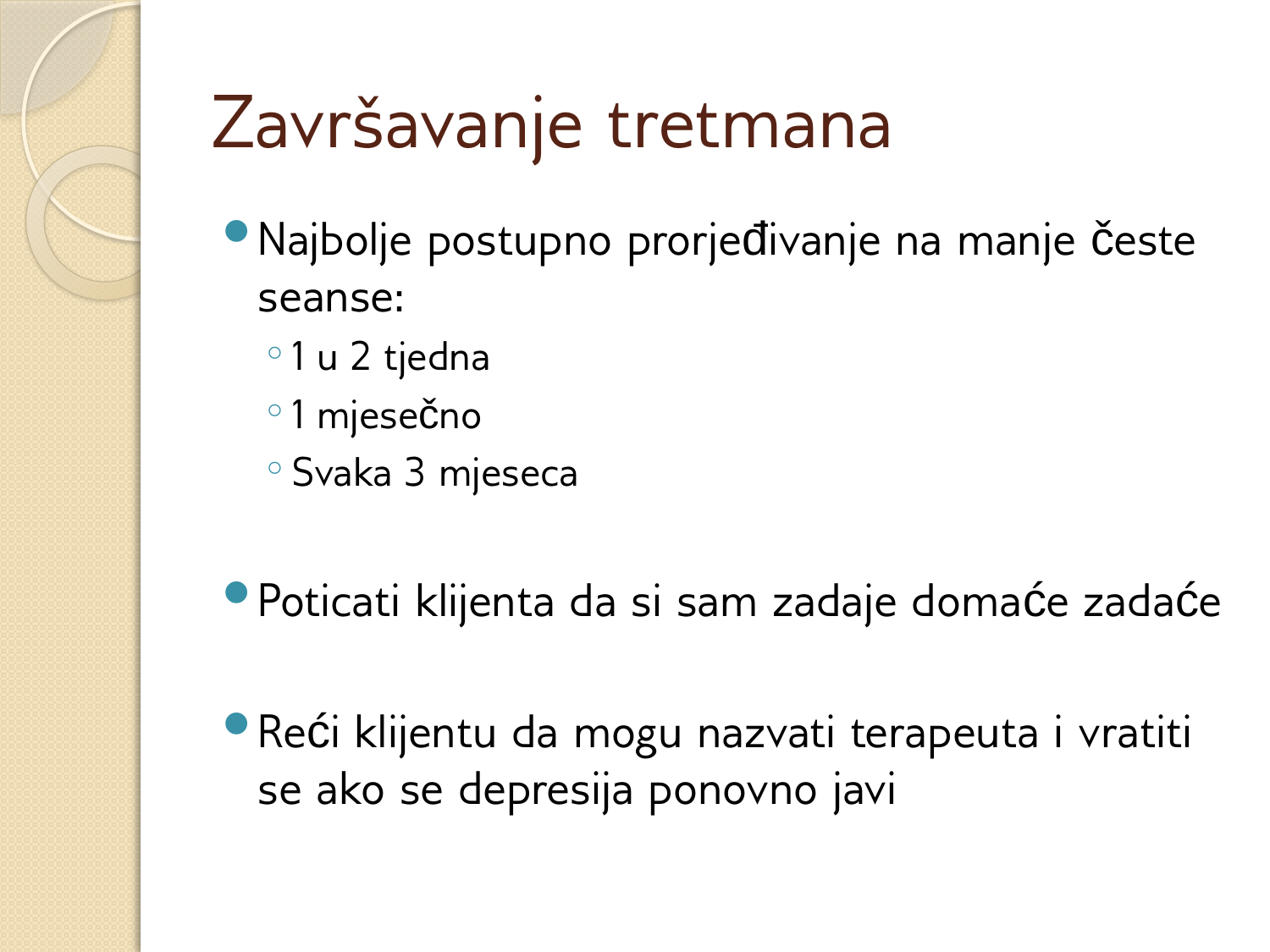

# Završavanje tretmana
Najbolje postupno prorjeđivanje na manje česte seanse:
1 u 2 tjedna
1 mjesečno
Svaka 3 mjeseca

Poticati klijenta da si sam zadaje domaće zadaće

Reći klijentu da mogu nazvati terapeuta i vratiti se ako se depresija ponovno javi